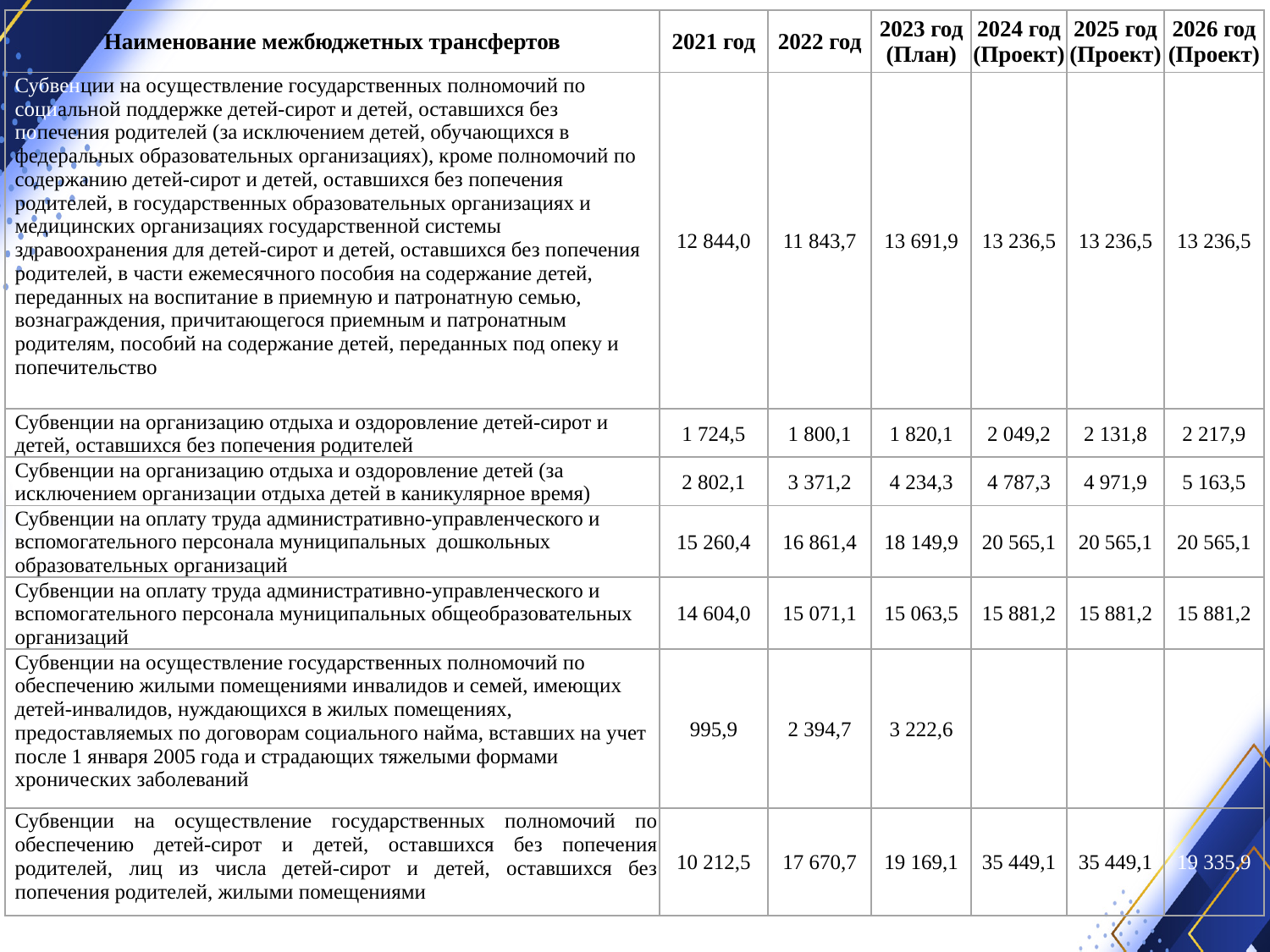

| Наименование межбюджетных трансфертов | 2021 год | 2022 год | 2023 год (План) | 2024 год (Проект) | 2025 год (Проект) | 2026 год (Проект) |
| --- | --- | --- | --- | --- | --- | --- |
| Субвенции на осуществление государственных полномочий по социальной поддержке детей-сирот и детей, оставшихся без попечения родителей (за исключением детей, обучающихся в федеральных образовательных организациях), кроме полномочий по содержанию детей-сирот и детей, оставшихся без попечения родителей, в государственных образовательных организациях и медицинских организациях государственной системы здравоохранения для детей-сирот и детей, оставшихся без попечения родителей, в части ежемесячного пособия на содержание детей, переданных на воспитание в приемную и патронатную семью, вознаграждения, причитающегося приемным и патронатным родителям, пособий на содержание детей, переданных под опеку и попечительство | 12 844,0 | 11 843,7 | 13 691,9 | 13 236,5 | 13 236,5 | 13 236,5 |
| Субвенции на организацию отдыха и оздоровление детей-сирот и детей, оставшихся без попечения родителей | 1 724,5 | 1 800,1 | 1 820,1 | 2 049,2 | 2 131,8 | 2 217,9 |
| Субвенции на организацию отдыха и оздоровление детей (за исключением организации отдыха детей в каникулярное время) | 2 802,1 | 3 371,2 | 4 234,3 | 4 787,3 | 4 971,9 | 5 163,5 |
| Субвенции на оплату труда административно-управленческого и вспомогательного персонала муниципальных дошкольных образовательных организаций | 15 260,4 | 16 861,4 | 18 149,9 | 20 565,1 | 20 565,1 | 20 565,1 |
| Субвенции на оплату труда административно-управленческого и вспомогательного персонала муниципальных общеобразовательных организаций | 14 604,0 | 15 071,1 | 15 063,5 | 15 881,2 | 15 881,2 | 15 881,2 |
| Субвенции на осуществление государственных полномочий по обеспечению жилыми помещениями инвалидов и семей, имеющих детей-инвалидов, нуждающихся в жилых помещениях, предоставляемых по договорам социального найма, вставших на учет после 1 января 2005 года и страдающих тяжелыми формами хронических заболеваний | 995,9 | 2 394,7 | 3 222,6 |  |  |  |
| Субвенции на осуществление государственных полномочий по обеспечению детей-сирот и детей, оставшихся без попечения родителей, лиц из числа детей-сирот и детей, оставшихся без попечения родителей, жилыми помещениями | 10 212,5 | 17 670,7 | 19 169,1 | 35 449,1 | 35 449,1 | 19 335,9 |